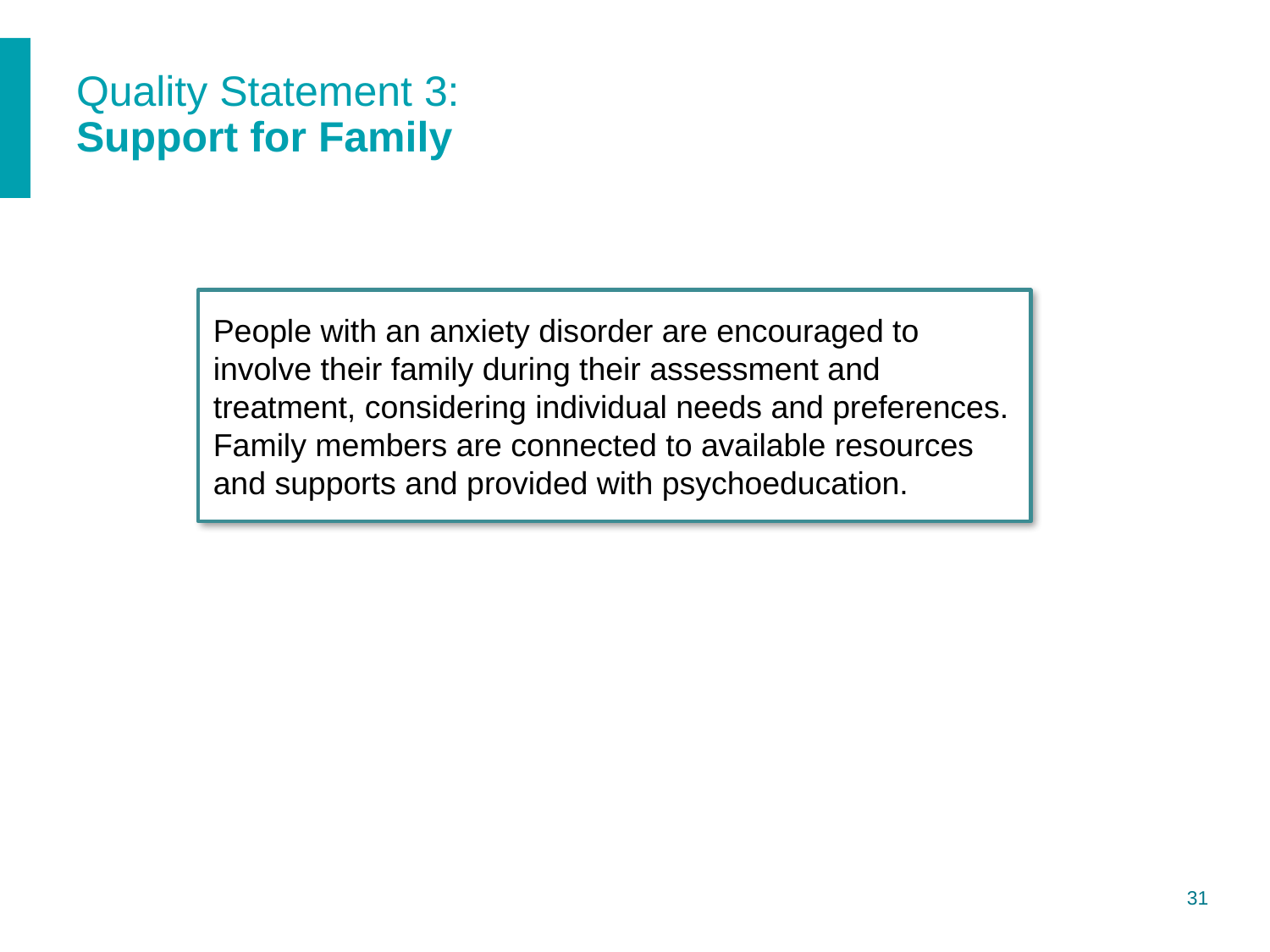

# Quality Statement 3: Support for Family
People with an anxiety disorder are encouraged to involve their family during their assessment and treatment, considering individual needs and preferences. Family members are connected to available resources and supports and provided with psychoeducation.